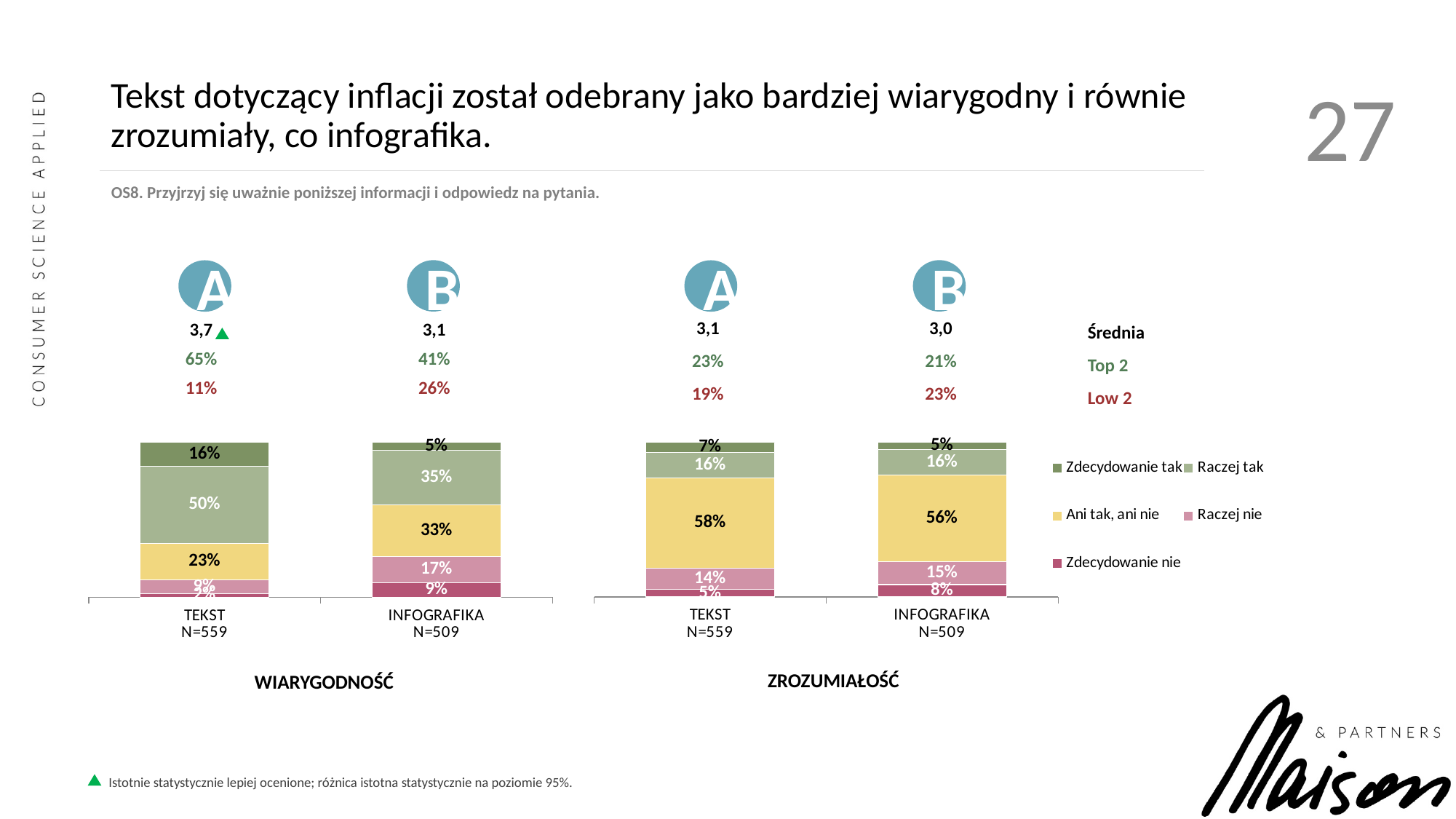

# Tekst dotyczący inflacji został odebrany jako bardziej wiarygodny i równie zrozumiały, co infografika.
27
OS8. Przyjrzyj się uważnie poniższej informacji i odpowiedz na pytania.
B
B
A
A
| 3,1 | 3,0 | Średnia |
| --- | --- | --- |
| 23% | 21% | Top 2 |
| 19% | 23% | Low 2 |
| 3,7 | 3,1 |  |
| --- | --- | --- |
| 65% | 41% |  |
| 11% | 26% |  |

### Chart

| Category | Zdecydowanie nie | Raczej nie | Ani tak, ani nie | Raczej tak | Zdecydowanie tak |
|---|---|---|---|---|---|
| TEKST
N=559 | 0.04725897920604915 | 0.13988657844990549 | 0.5841209829867675 | 0.16068052930056712 | 0.06805293005671077 |
| INFOGRAFIKA
N=509 | 0.07977736549165121 | 0.14842300556586271 | 0.5602968460111317 | 0.163265306122449 | 0.048237476808905375 |

### Chart

| Category | Zdecydowanie nie | Raczej nie | Ani tak, ani nie | Raczej tak | Zdecydowanie tak |
|---|---|---|---|---|---|
| TEKST
N=559 | 0.022684310018903597 | 0.0888468809073724 | 0.23440453686200377 | 0.499054820415879 | 0.15500945179584122 |
| INFOGRAFIKA
N=509 | 0.09276437847866419 | 0.16883116883116883 | 0.3320964749536179 | 0.35250463821892386 | 0.05380333951762523 |
ZROZUMIAŁOŚĆ
WIARYGODNOŚĆ
Istotnie statystycznie lepiej ocenione; różnica istotna statystycznie na poziomie 95%.